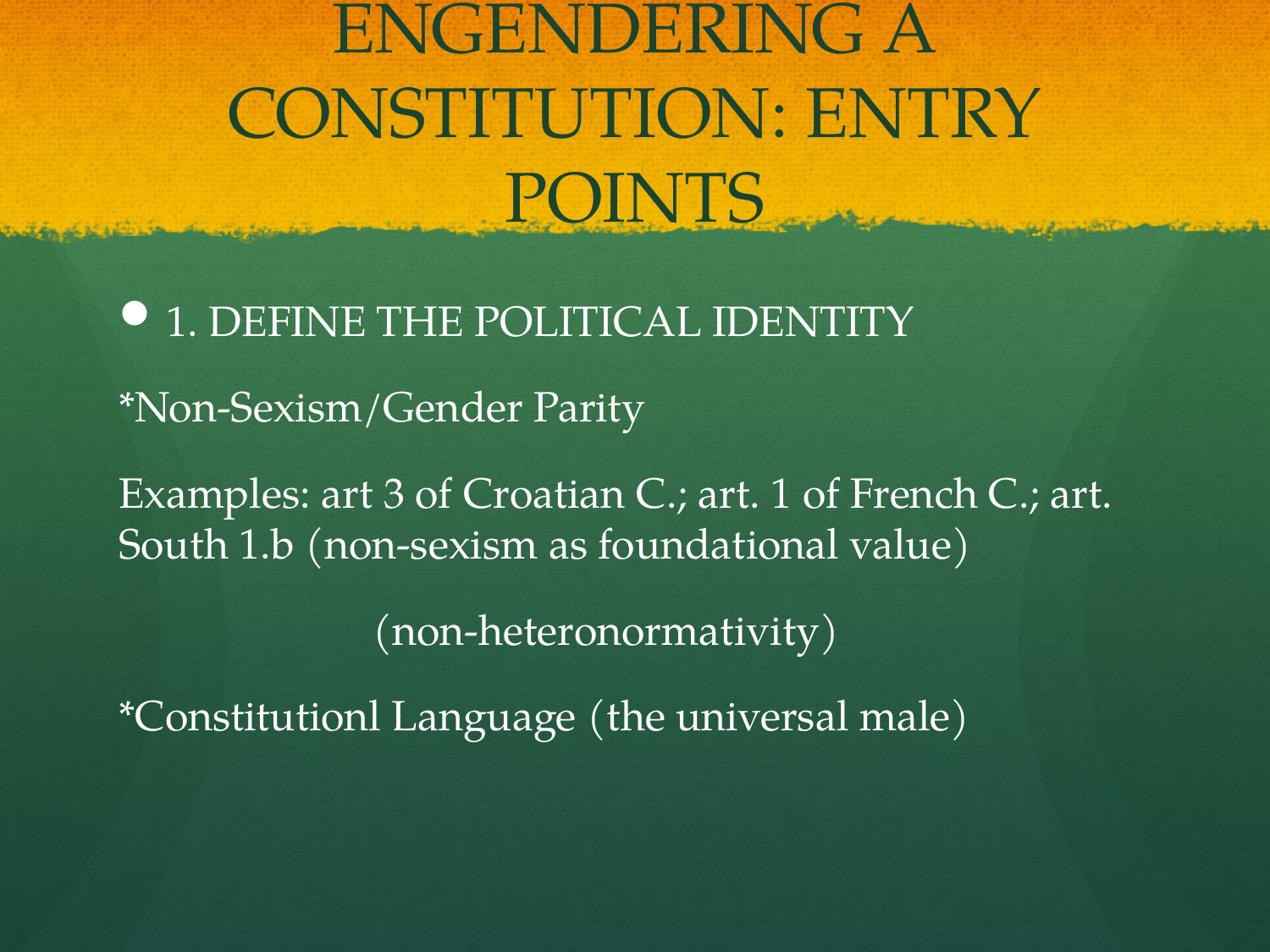

# ENGENDERING A CONSTITUTION: ENTRY POINTS
1. DEFINE THE POLITICAL IDENTITY
*Non-Sexism/Gender Parity
Examples: art 3 of Croatian C.; art. 1 of French C.; art.  South 1.b (non-sexism as foundational value)
		(non-heteronormativity)
*Constitutionl Language (the universal male)